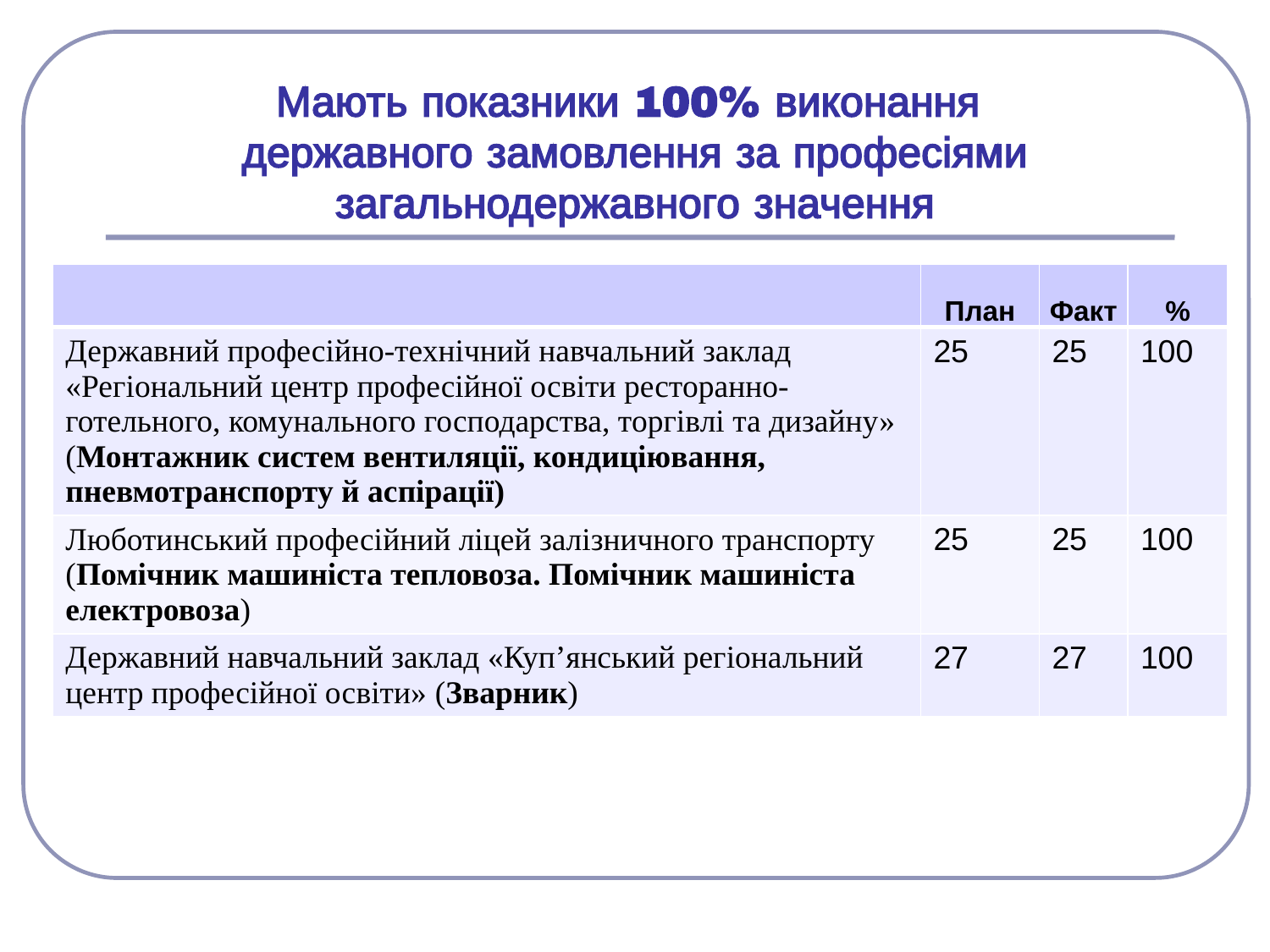

# Мають показники 100% виконання державного замовлення за професіями загальнодержавного значення
|  | План | Факт | % |
| --- | --- | --- | --- |
| Державний професійно-технічний навчальний заклад «Регіональний центр професійної освіти ресторанно-готельного, комунального господарства, торгівлі та дизайну» (Монтажник систем вентиляції, кондиціювання, пневмотранспорту й аспірації) | 25 | 25 | 100 |
| Люботинський професійний ліцей залізничного транспорту (Помічник машиніста тепловоза. Помічник машиніста електровоза) | 25 | 25 | 100 |
| Державний навчальний заклад «Куп’янський регіональний центр професійної освіти» (Зварник) | 27 | 27 | 100 |